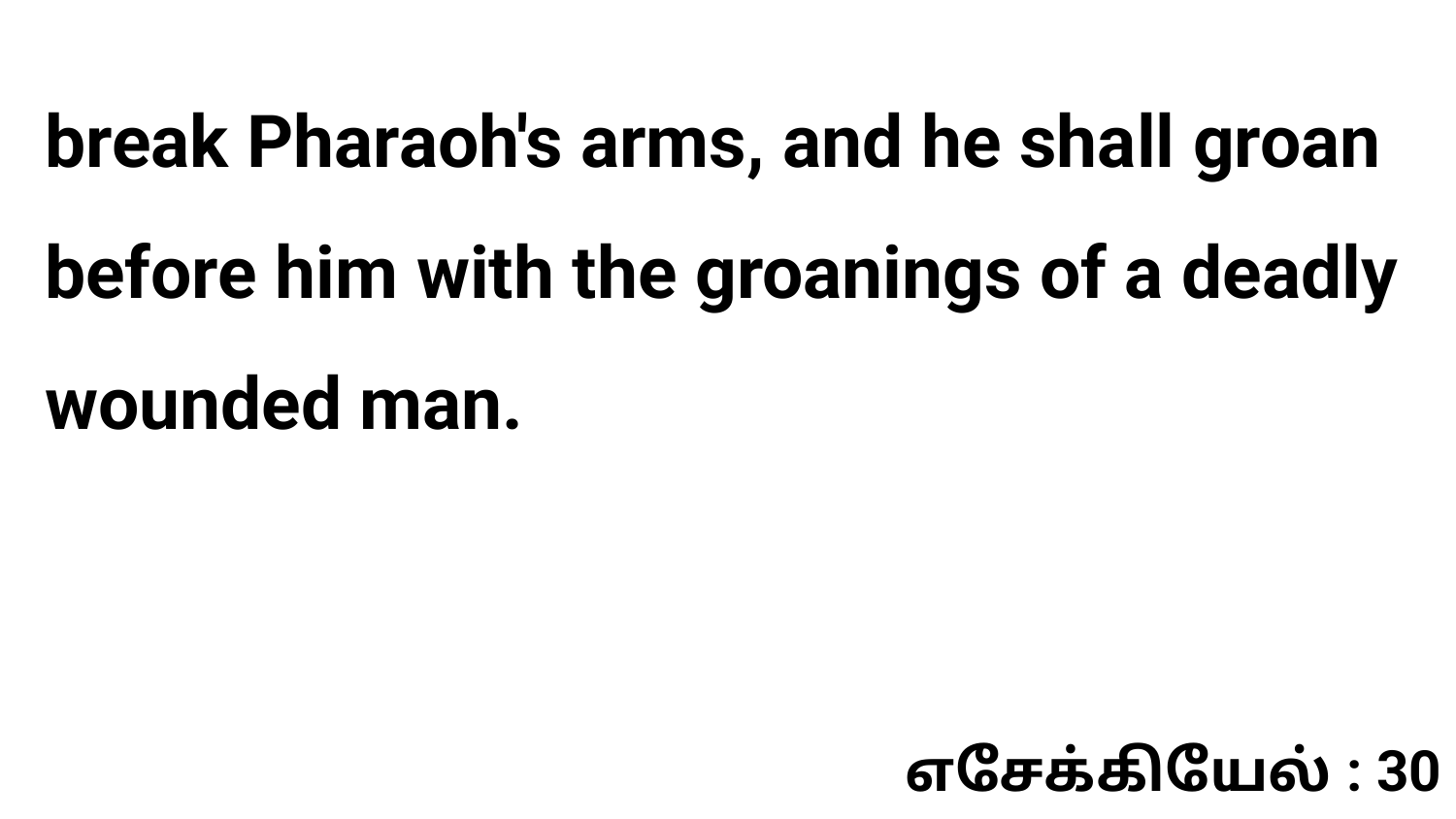

break Pharaoh's arms, and he shall groan before him with the groanings of a deadly wounded man.
எசேக்கியேல் : 30